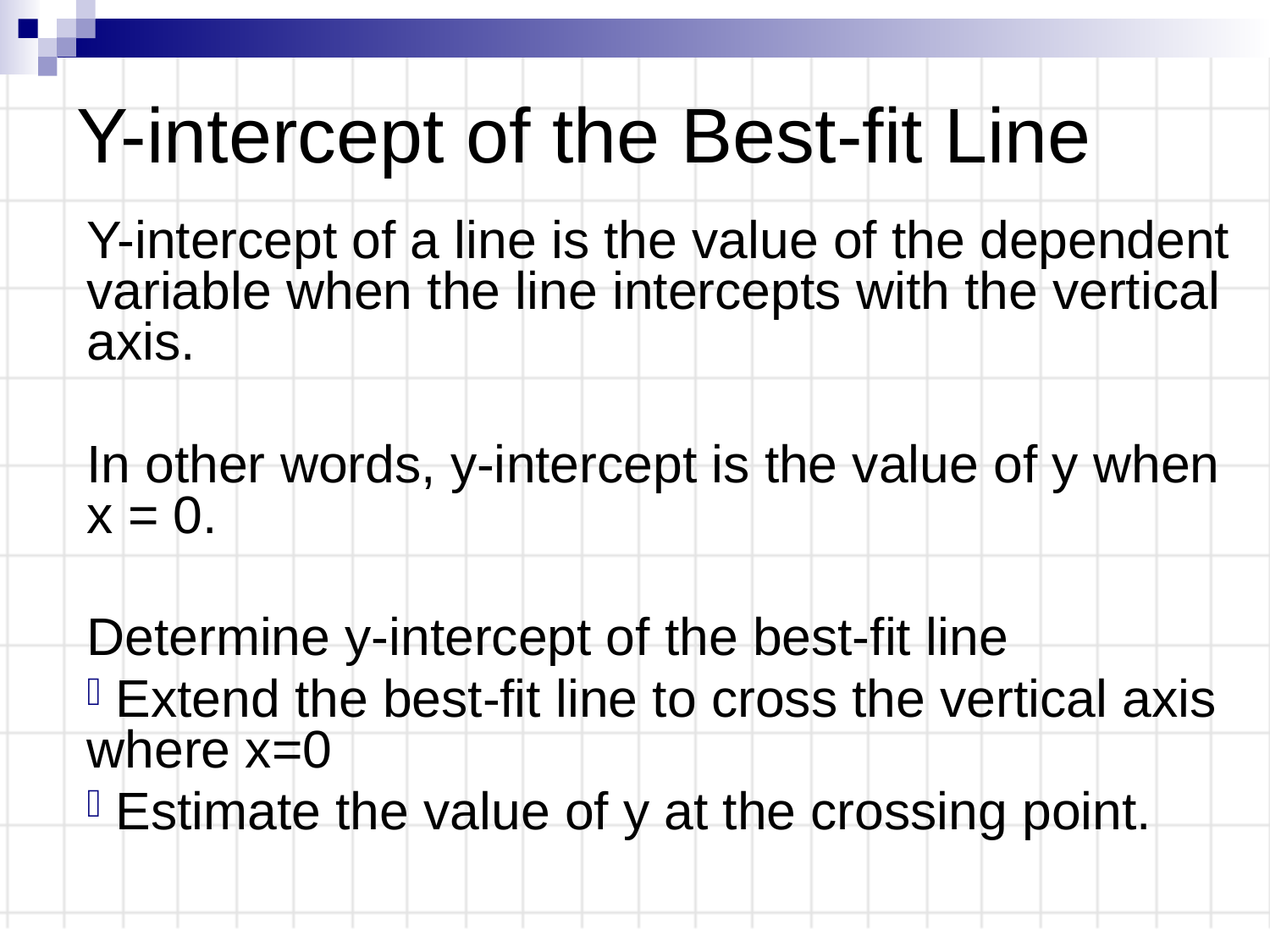

# Y-intercept of the Best-fit Line
Y-intercept of a line is the value of the dependent variable when the line intercepts with the vertical axis.

In other words, y-intercept is the value of y when x = 0.

Determine y-intercept of the best-fit line
 Extend the best-fit line to cross the vertical axis where x=0
 Estimate the value of y at the crossing point.